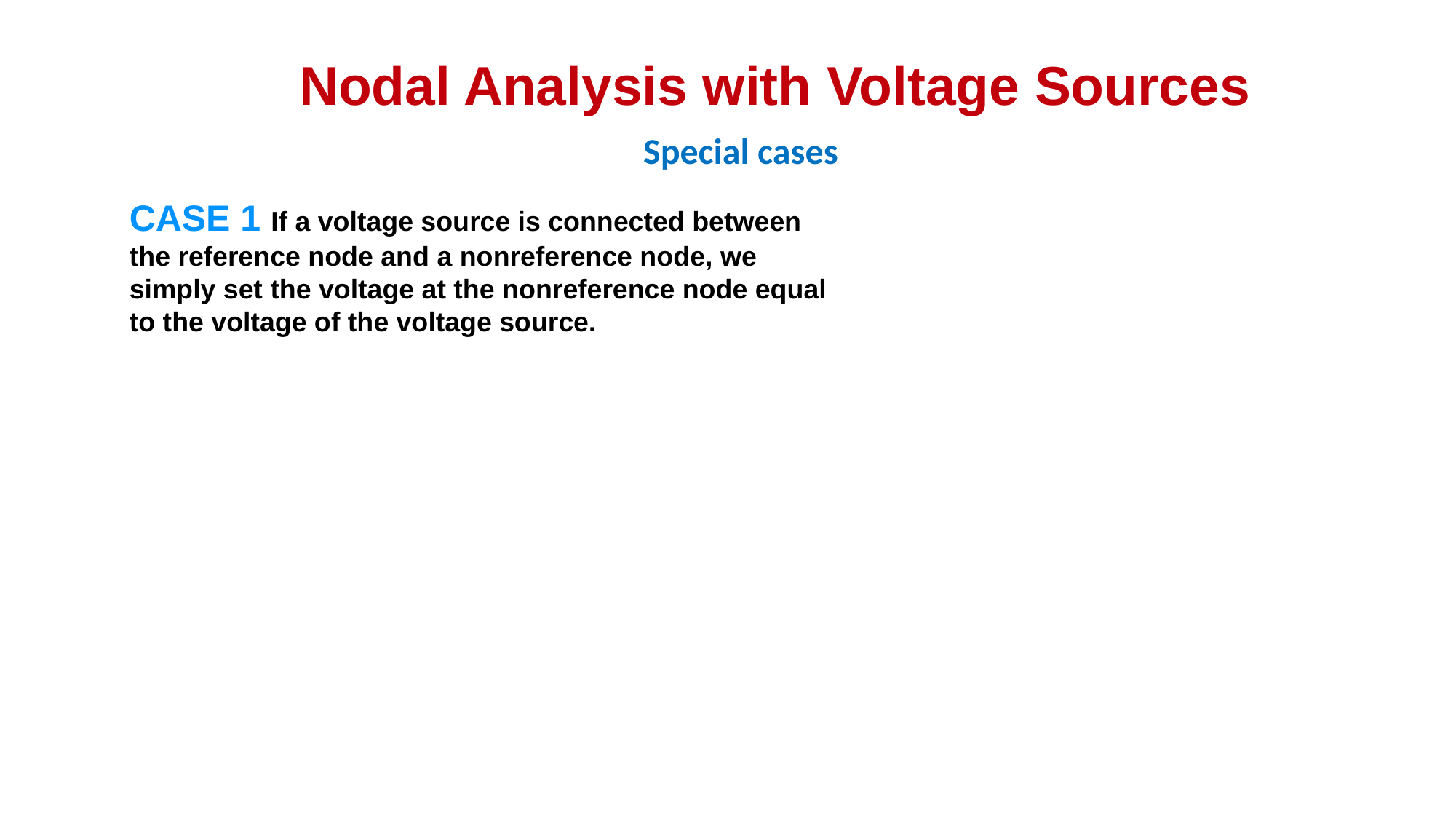

Nodal Analysis with Voltage Sources
Special cases
CASE 1 If a voltage source is connected between the reference node and a nonreference node, we simply set the voltage at the nonreference node equal to the voltage of the voltage source.